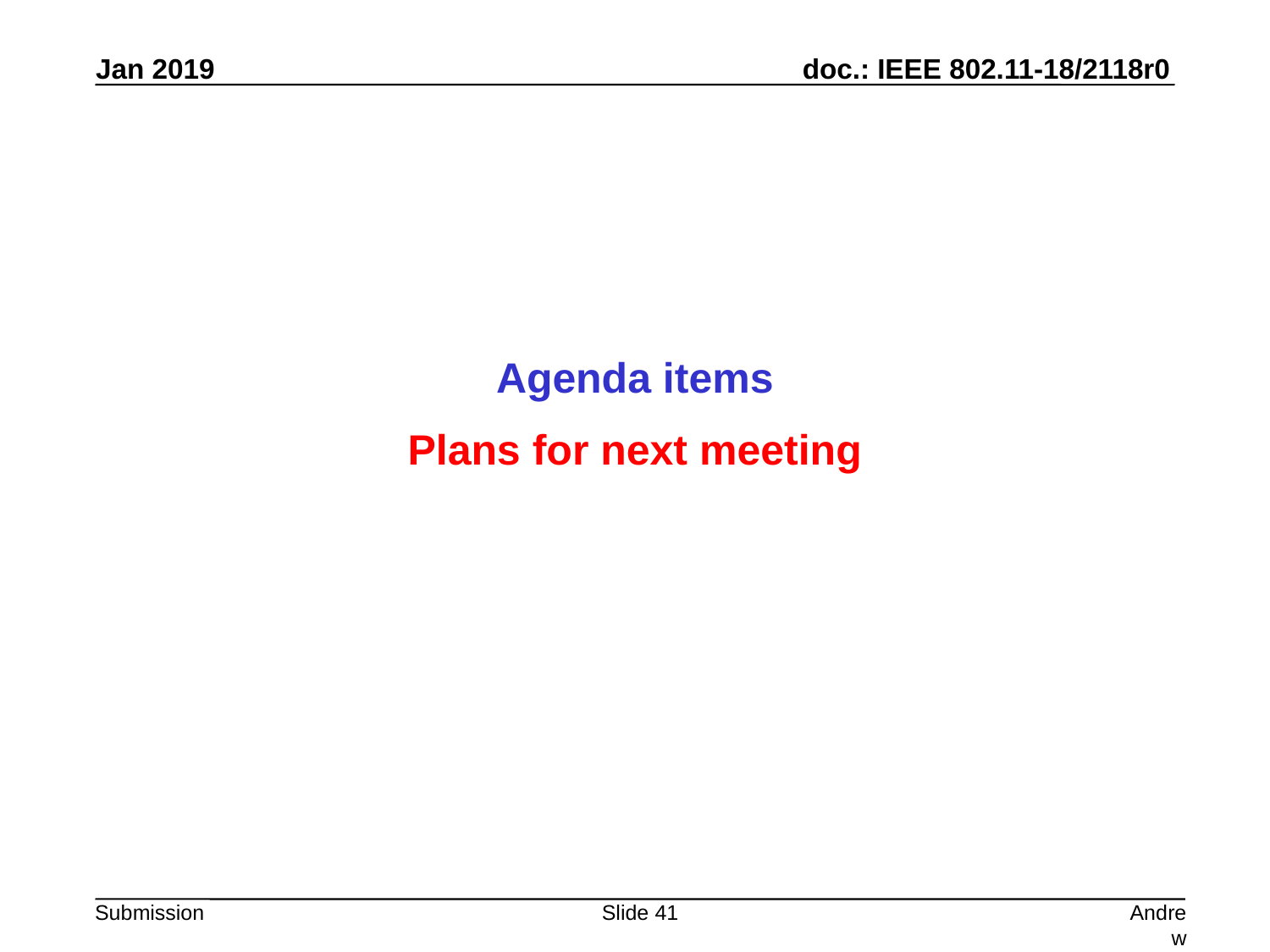

Agenda items
Plans for next meeting
Slide 41
Andrew Myles, Cisco